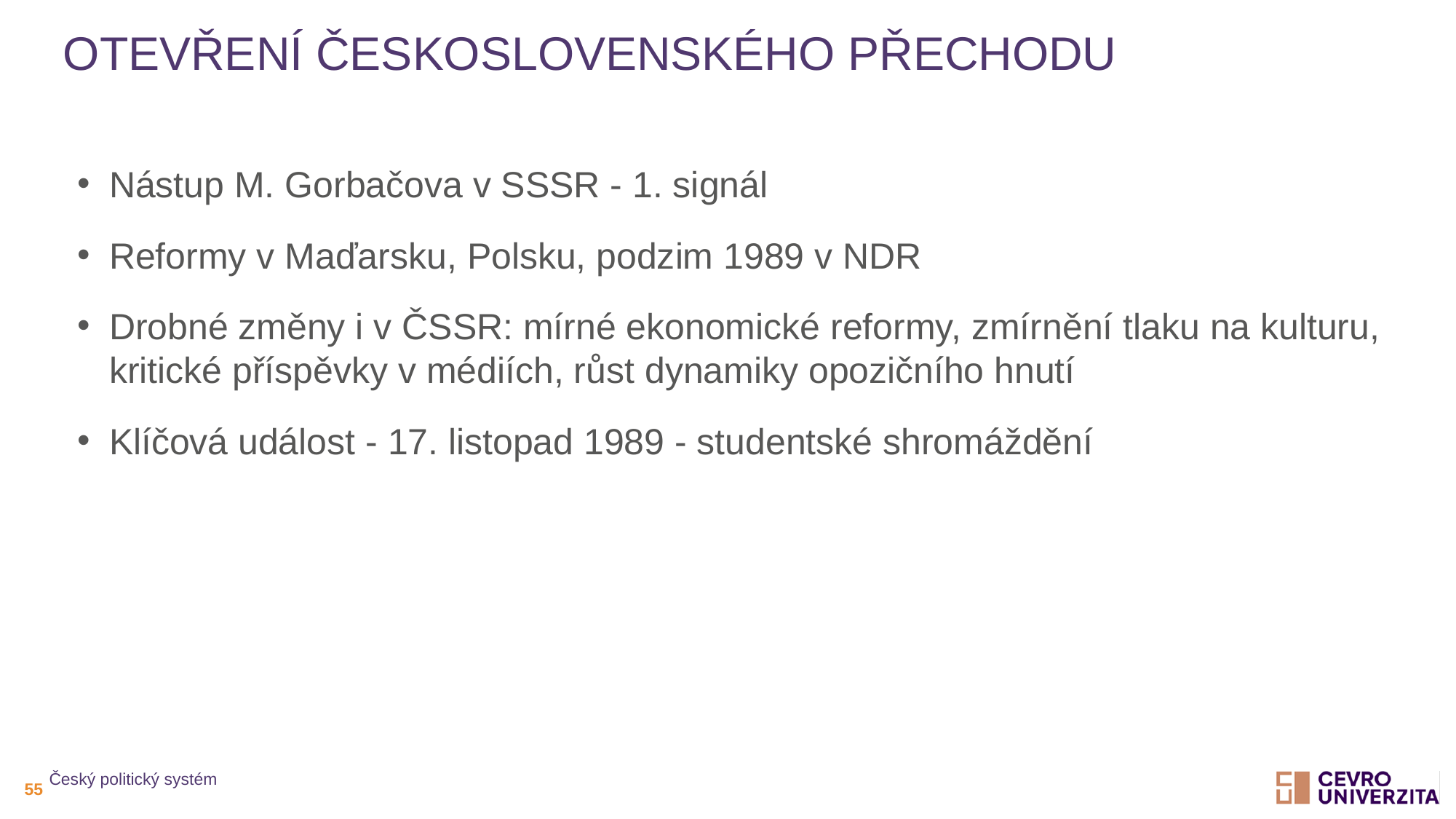

# Otevření československého přechodu
Nástup M. Gorbačova v SSSR - 1. signál
Reformy v Maďarsku, Polsku, podzim 1989 v NDR
Drobné změny i v ČSSR: mírné ekonomické reformy, zmírnění tlaku na kulturu, kritické příspěvky v médiích, růst dynamiky opozičního hnutí
Klíčová událost - 17. listopad 1989 - studentské shromáždění
Český politický systém

55